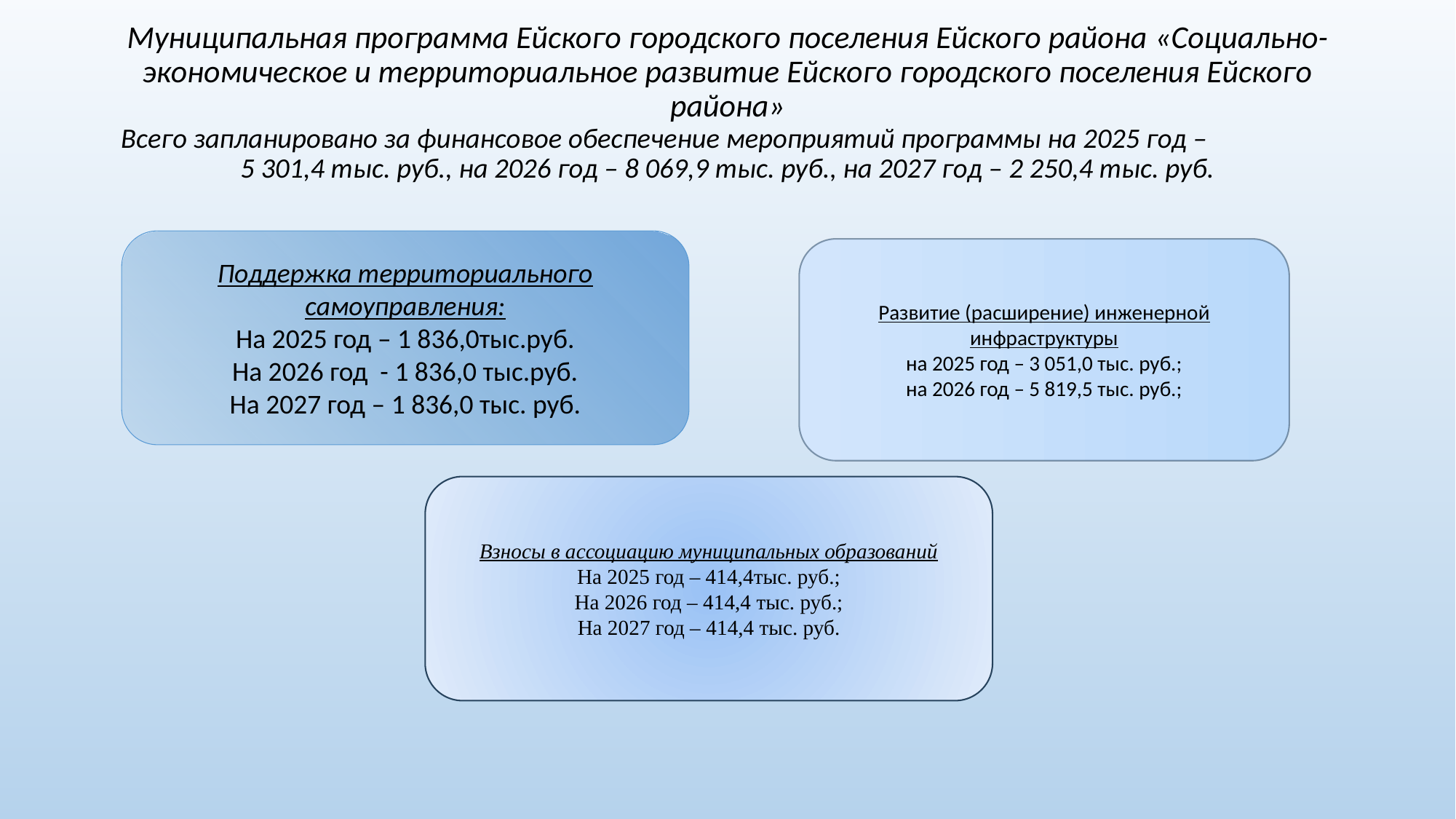

# Муниципальная программа Ейского городского поселения Ейского района «Социально-экономическое и территориальное развитие Ейского городского поселения Ейского района» Всего запланировано за финансовое обеспечение мероприятий программы на 2025 год –                     5 301,4 тыс. руб., на 2026 год – 8 069,9 тыс. руб., на 2027 год – 2 250,4 тыс. руб.

Поддержка территориального самоуправления:
На 2025 год – 1 836,0тыс.руб.
На 2026 год  - 1 836,0 тыс.руб.
На 2027 год – 1 836,0 тыс. руб.
Развитие (расширение) инженерной инфраструктуры
на 2025 год – 3 051,0 тыс. руб.;
на 2026 год – 5 819,5 тыс. руб.;
Взносы в ассоциацию муниципальных образований
На 2025 год – 414,4тыс. руб.;
На 2026 год – 414,4 тыс. руб.;
На 2027 год – 414,4 тыс. руб.